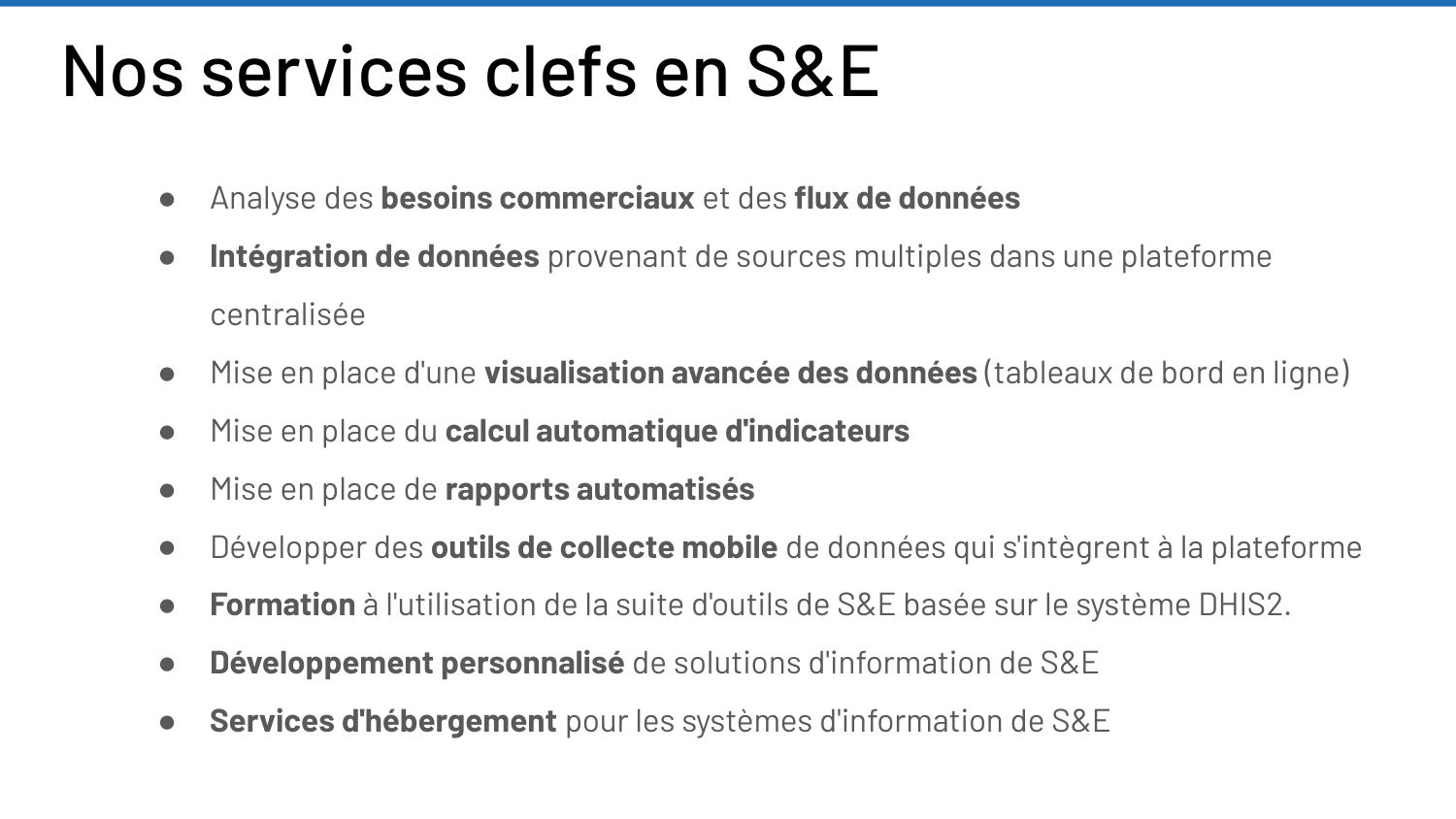

# Nos services clefs en S&E
Analyse des besoins commerciaux et des flux de données
Intégration de données provenant de sources multiples dans une plateforme centralisée
Mise en place d'une visualisation avancée des données (tableaux de bord en ligne)
Mise en place du calcul automatique d'indicateurs
Mise en place de rapports automatisés
Développer des outils de collecte mobile de données qui s'intègrent à la plateforme
Formation à l'utilisation de la suite d'outils de S&E basée sur le système DHIS2.
Développement personnalisé de solutions d'information de S&E
Services d'hébergement pour les systèmes d'information de S&E
9